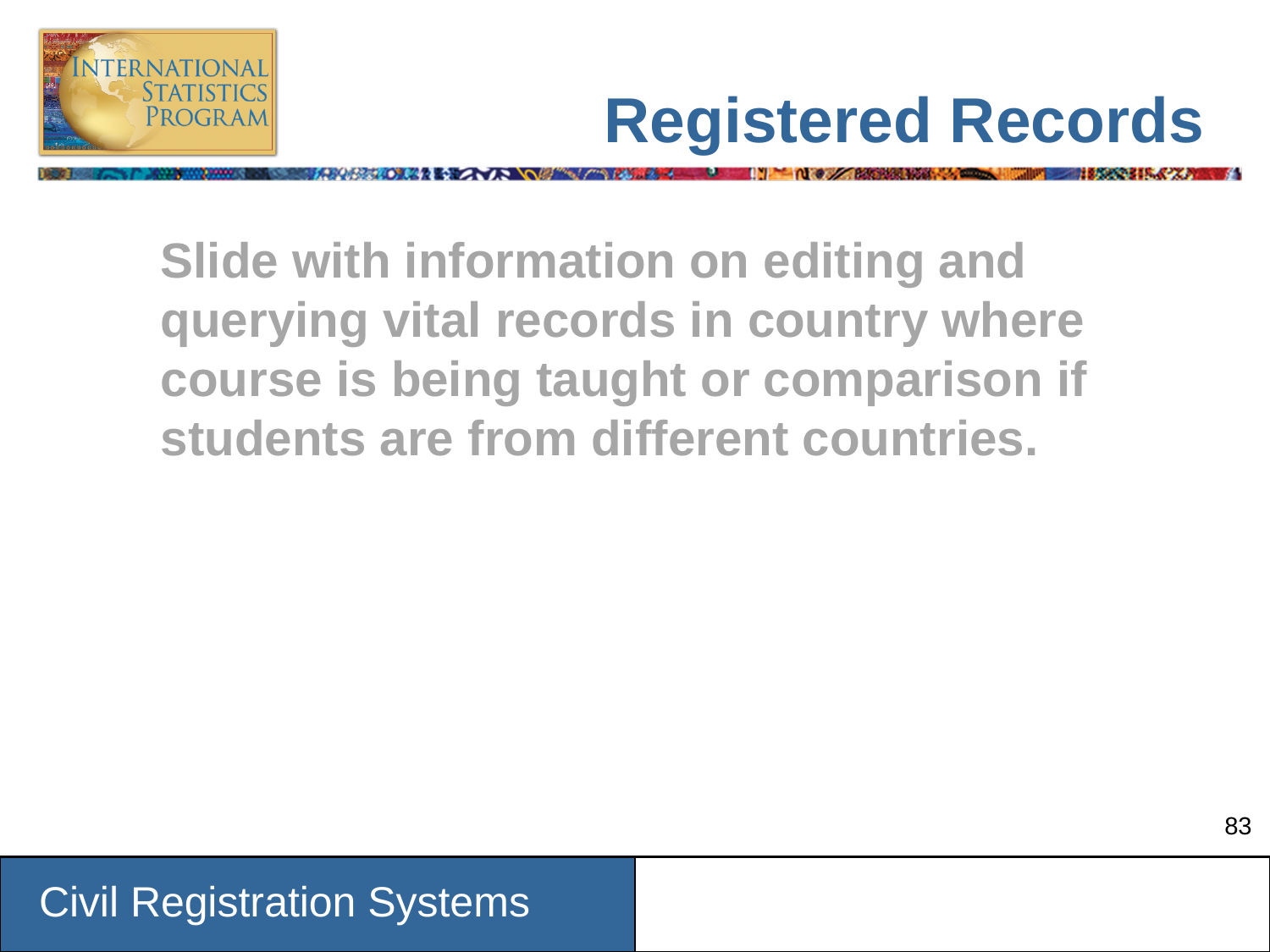

# Registered Records
Slide with information on editing and querying vital records in country where course is being taught or comparison if students are from different countries.